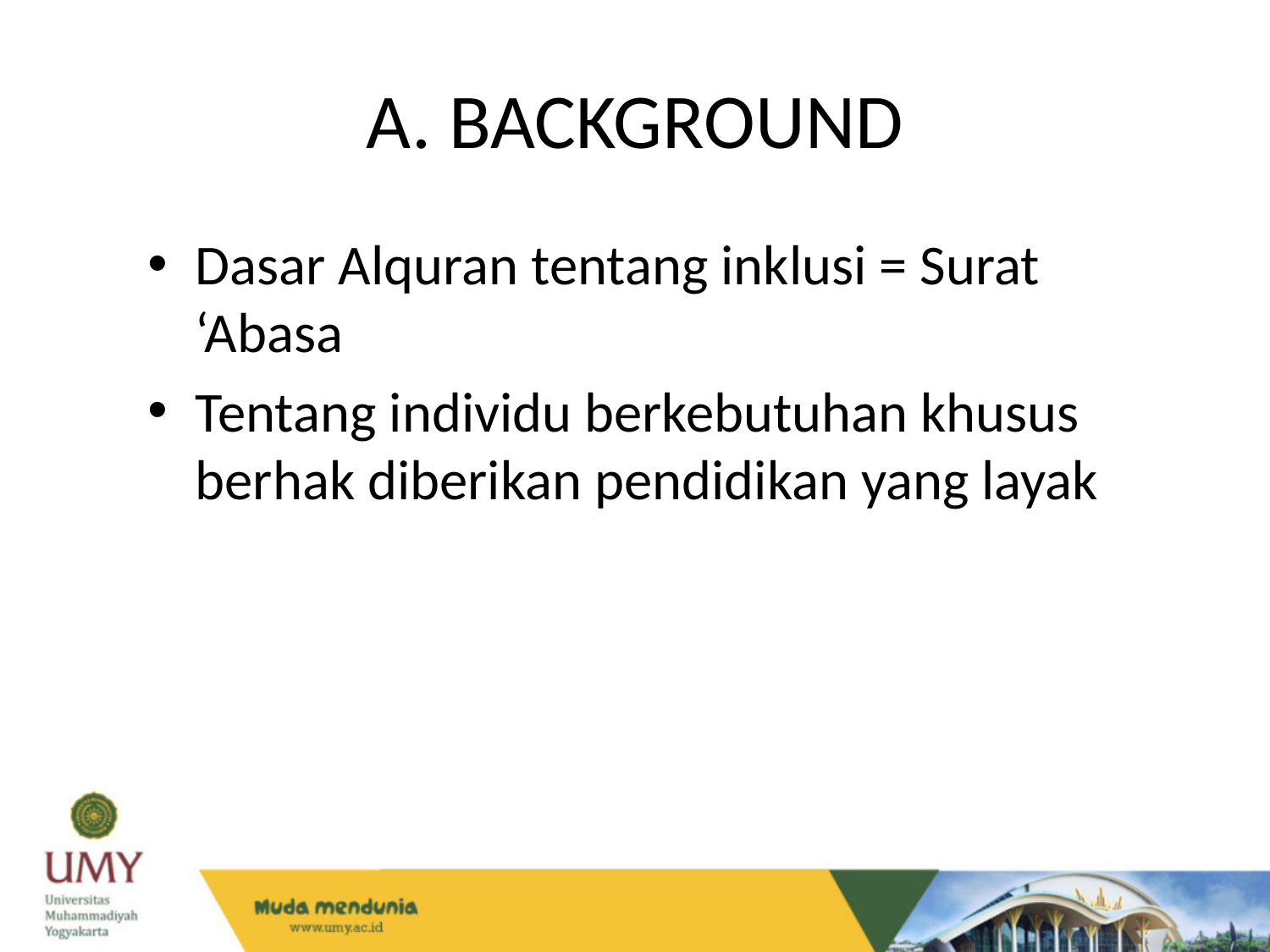

# A. BACKGROUND
Dasar Alquran tentang inklusi = Surat ‘Abasa
Tentang individu berkebutuhan khusus berhak diberikan pendidikan yang layak